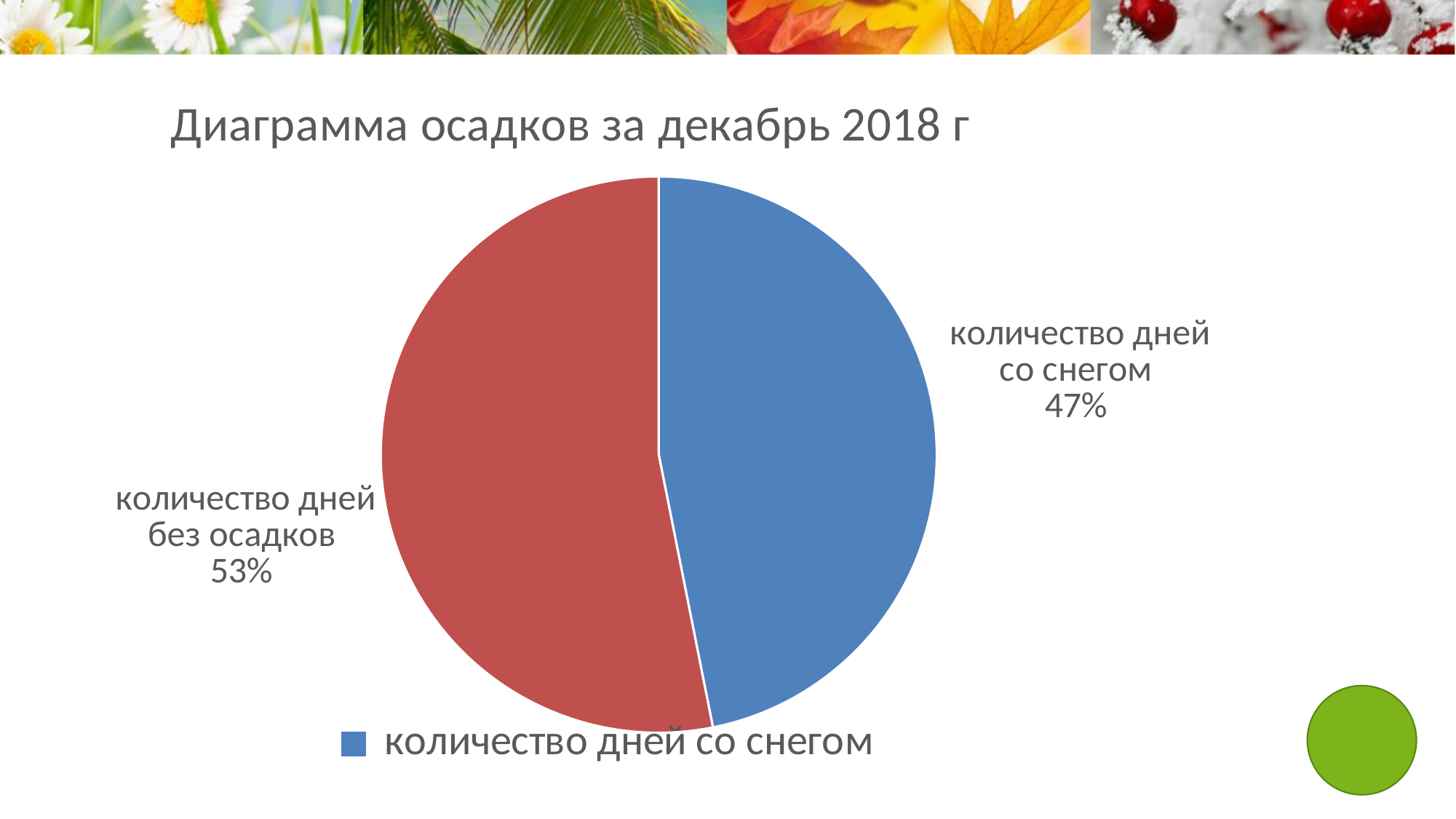

### Chart:  Диаграмма осадков за декабрь 2018 г

| Category |  |
|---|---|
|  количество дней со снегом | 15.0 |
|  количество дней без осадков | 17.0 |